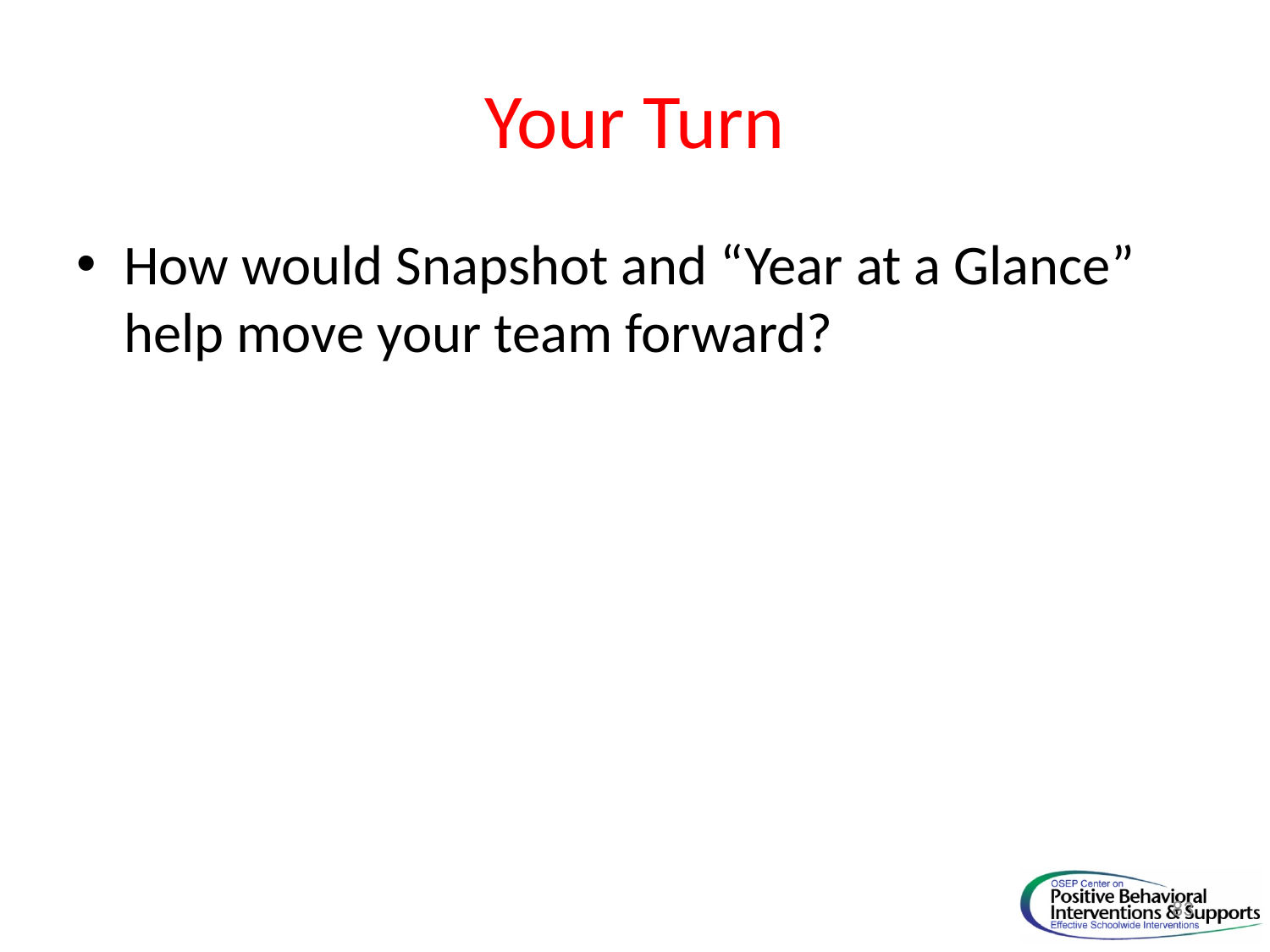

# Your Turn
How would Snapshot and “Year at a Glance” help move your team forward?
83